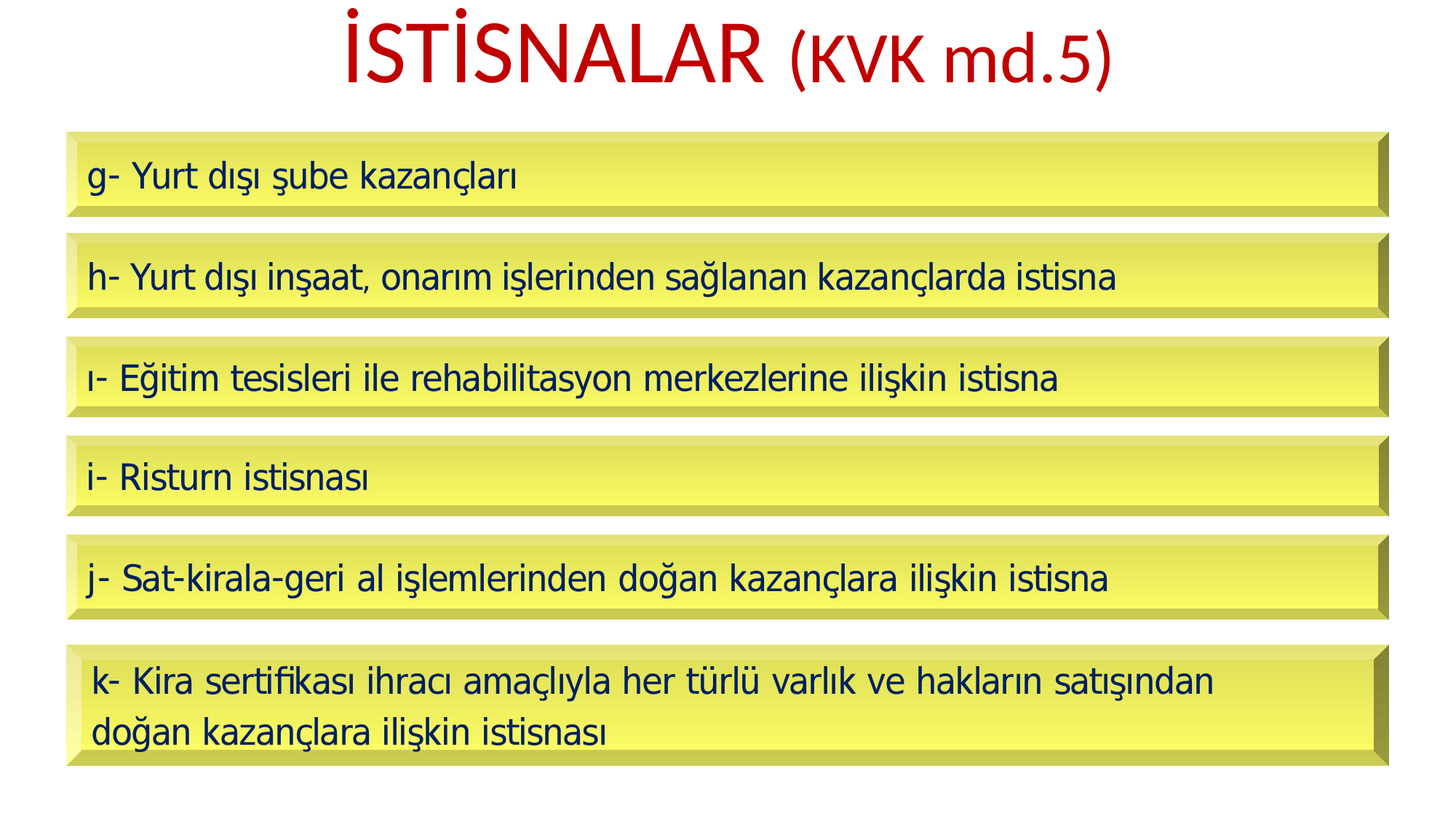

# İSTİSNALAR (KVK md.5)
g- Yurt dışı şube kazançları
h- Yurt dışı inşaat, onarım işlerinden sağlanan kazançlarda istisna
ı- Eğitim tesisleri ile rehabilitasyon merkezlerine ilişkin istisna
i- Risturn istisnası
j- Sat-kirala-geri al işlemlerinden doğan kazançlara ilişkin istisna
k- Kira sertifikası ihracı amaçlıyla her türlü varlık ve hakların satışından
doğan kazançlara ilişkin istisnası